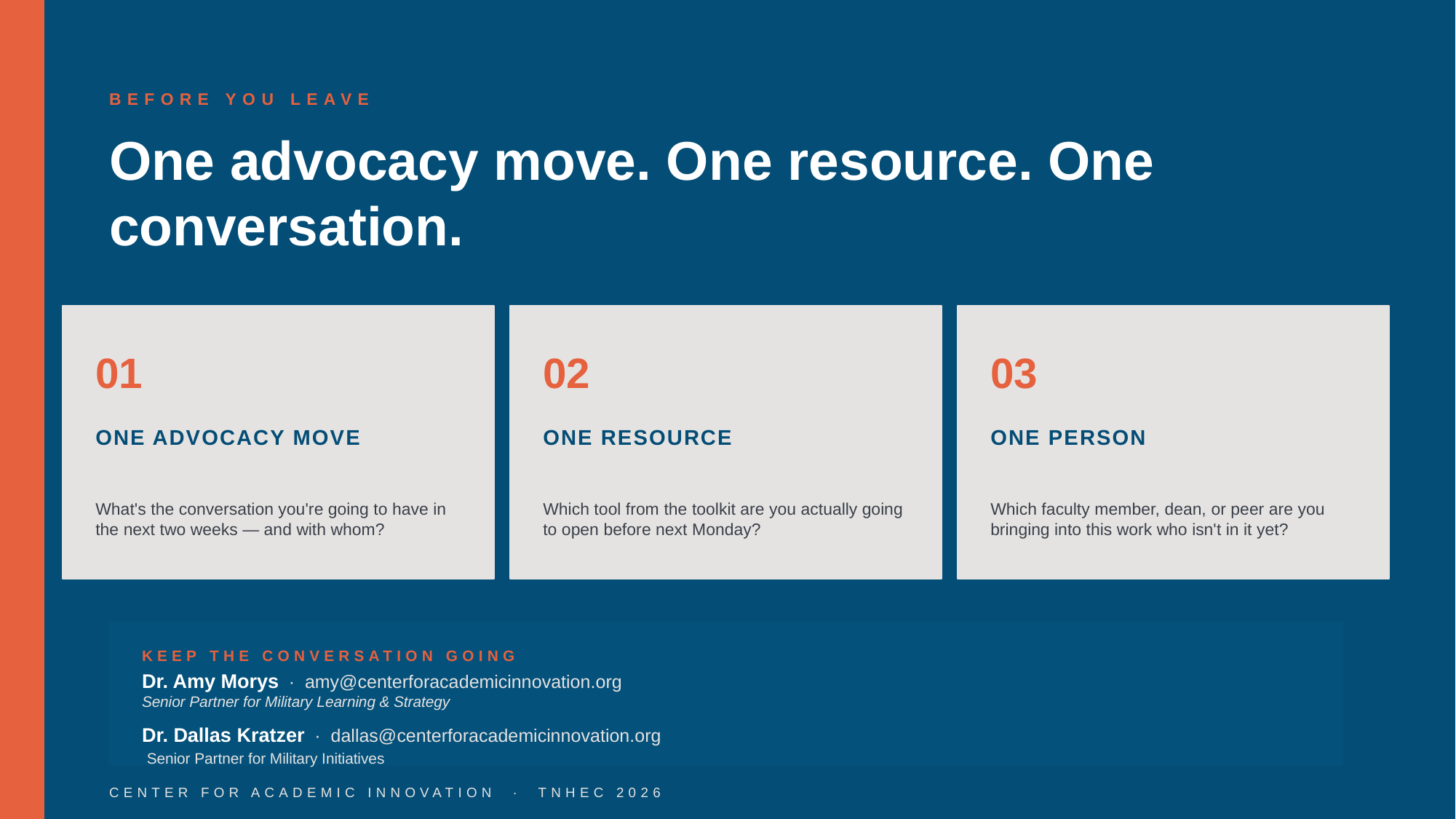

BEFORE YOU LEAVE
One advocacy move. One resource. One conversation.

01
02
03
ONE ADVOCACY MOVE
ONE RESOURCE
ONE PERSON
What's the conversation you're going to have in the next two weeks — and with whom?
Which tool from the toolkit are you actually going to open before next Monday?
Which faculty member, dean, or peer are you bringing into this work who isn't in it yet?

KEEP THE CONVERSATION GOING
Dr. Amy Morys  ·  amy@centerforacademicinnovation.org
Senior Partner for Military Learning & Strategy
Dr. Dallas Kratzer  ·  dallas@centerforacademicinnovation.org
 Senior Partner for Military Initiatives
CENTER FOR ACADEMIC INNOVATION  ·  TNHEC 2026